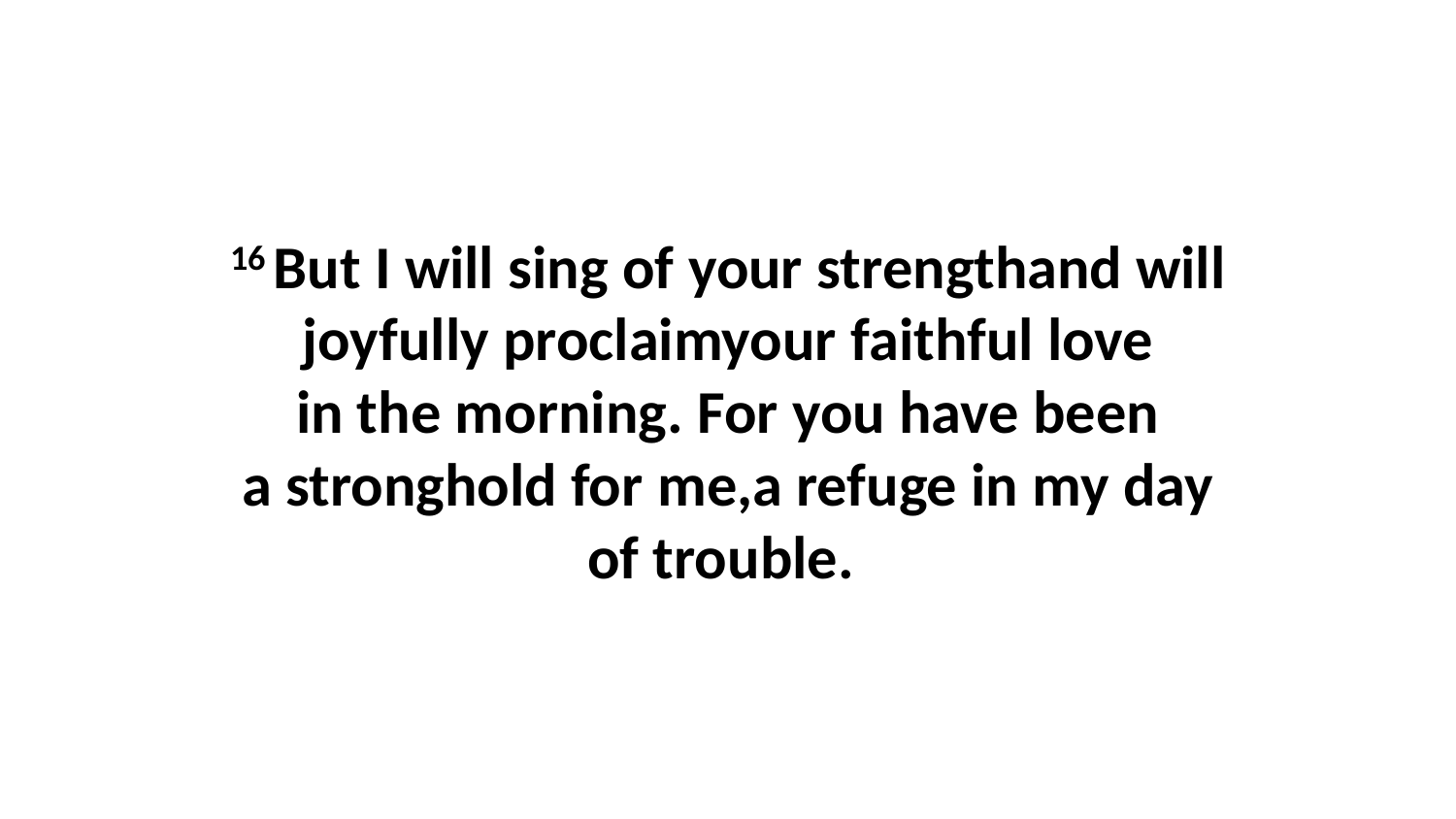

16 But I will sing of your strengthand will joyfully proclaimyour faithful love in the morning. For you have been a stronghold for me,a refuge in my day of trouble.